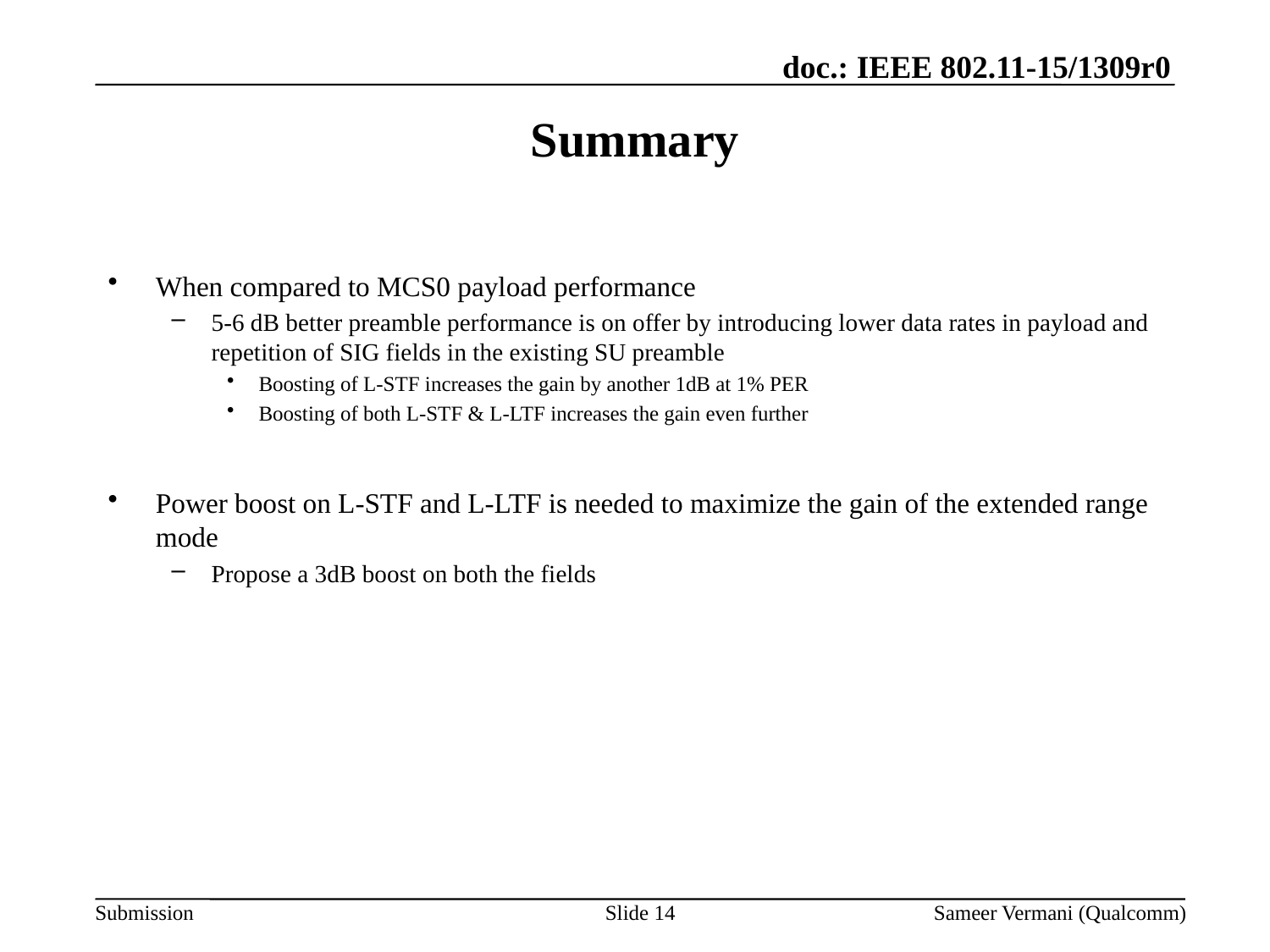

# Summary

When compared to MCS0 payload performance
5-6 dB better preamble performance is on offer by introducing lower data rates in payload and repetition of SIG fields in the existing SU preamble
Boosting of L-STF increases the gain by another 1dB at 1% PER
Boosting of both L-STF & L-LTF increases the gain even further

Power boost on L-STF and L-LTF is needed to maximize the gain of the extended range mode
Propose a 3dB boost on both the fields

Slide 14
Sameer Vermani (Qualcomm)